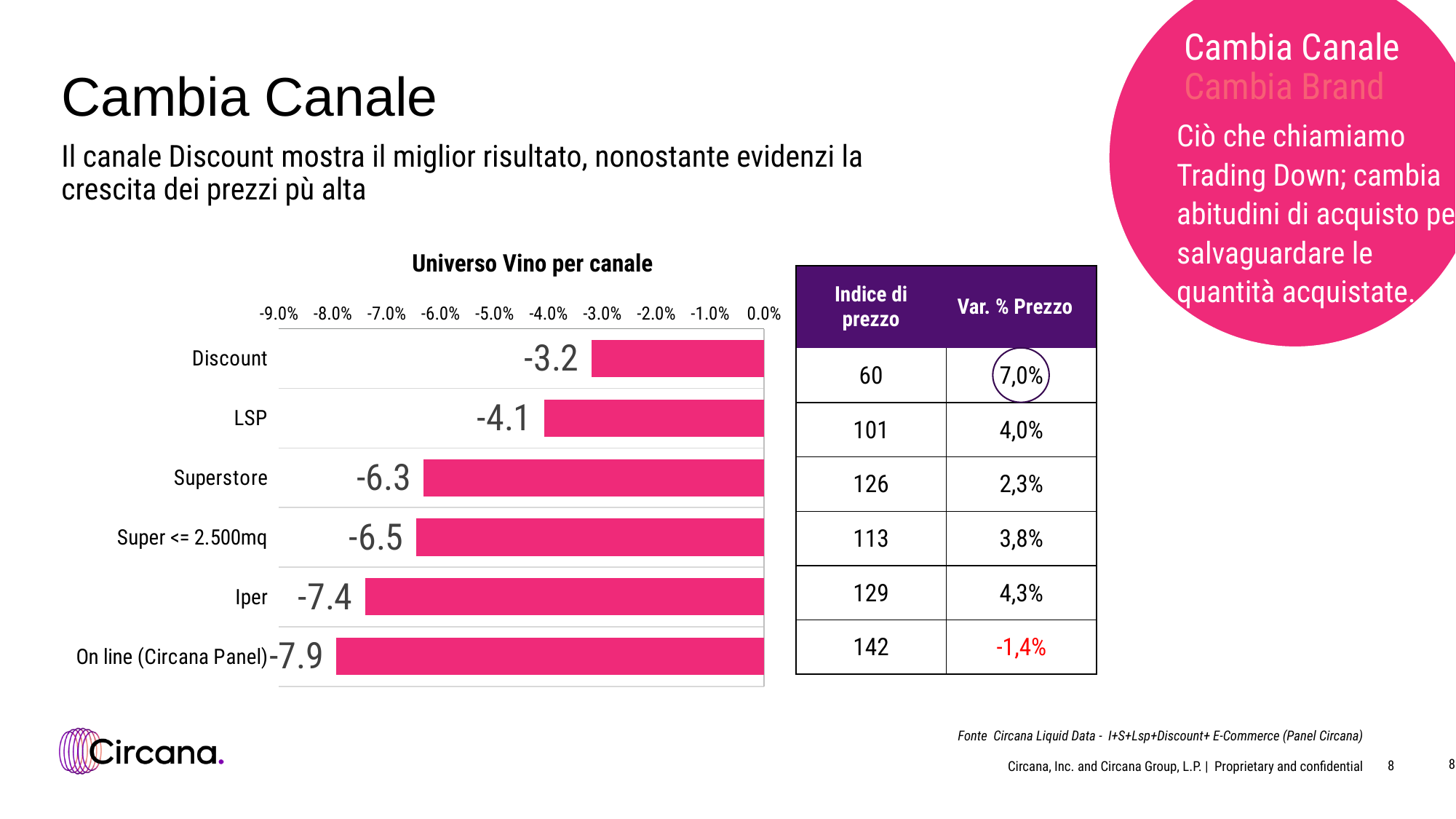

Cambia Canale  Cambia Brand
# Cambia Canale
Ciò che chiamiamo Trading Down; cambia abitudini di acquisto per salvaguardare le quantità acquistate.
Il canale Discount mostra il miglior risultato, nonostante evidenzi la crescita dei prezzi pù alta

Universo Vino per canale
| Indice di prezzo | Var. % Prezzo |
| --- | --- |
| 60 | 7,0% |
| 101 | 4,0% |
| 126 | 2,3% |
| 113 | 3,8% |
| 129 | 4,3% |
| 142 | -1,4% |

### Chart

| Category | Var. % Vol. |
|---|---|
| Discount | -3.2047027416702742 |
| LSP | -4.081132947917462 |
| Superstore | -6.31417923854347 |
| Super <= 2.500mq | -6.459769039637246 |
| Iper | -7.403468105720802 |
| On line (Circana Panel) | -7.935092243319993 |
Fonte  Circana Liquid Data -  I+S+Lsp+Discount+ E-Commerce (Panel Circana)
8